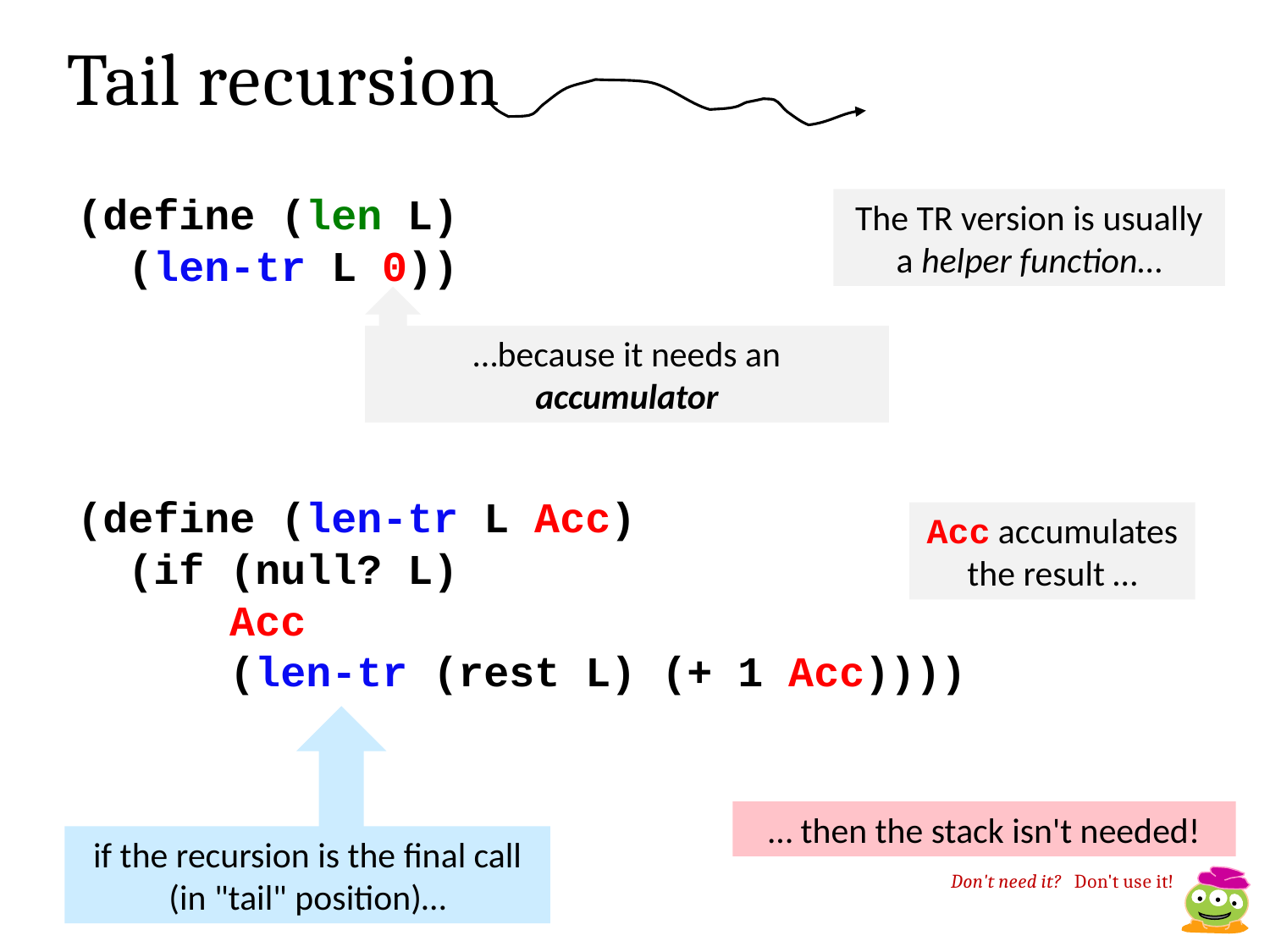

Tail recursion

The TR version is usually a helper function…
(define (len L)
  (len-tr L 0))

…because it needs an accumulator
(define (len-tr L Acc)
  (if (null? L)
      Acc
      (len-tr (rest L) (+ 1 Acc))))
Acc accumulates the result …

… then the stack isn't needed!
if the recursion is the final call (in "tail" position)…
Don't need it?   Don't use it!